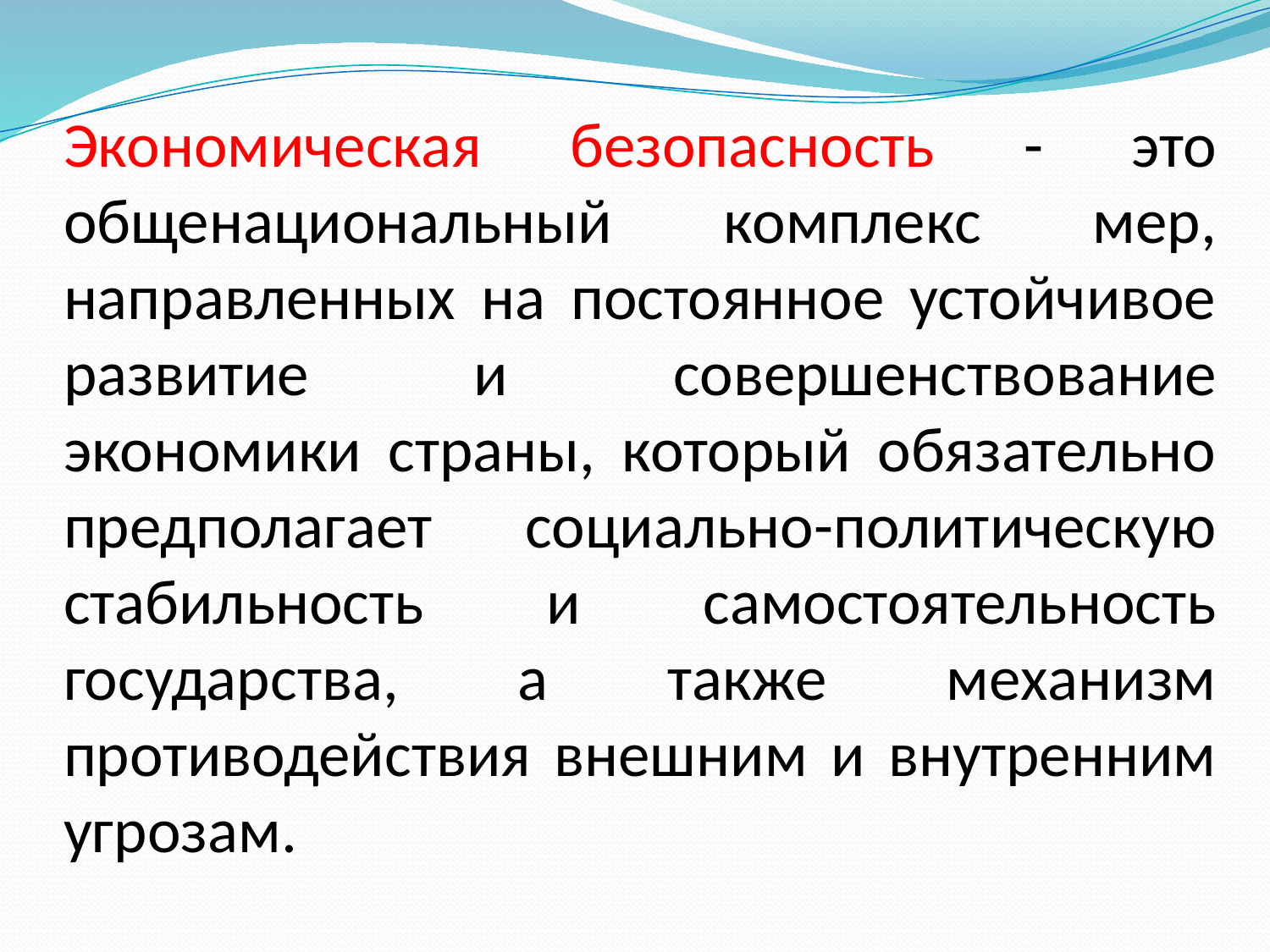

# Экономическая безопасность - это общенациональный комплекс мер, направленных на постоянное устойчивое развитие и совершенствование экономики страны, который обязательно предполагает социально-политическую стабильность и самостоятельность государства, а также механизм противодействия внешним и внутренним угрозам.